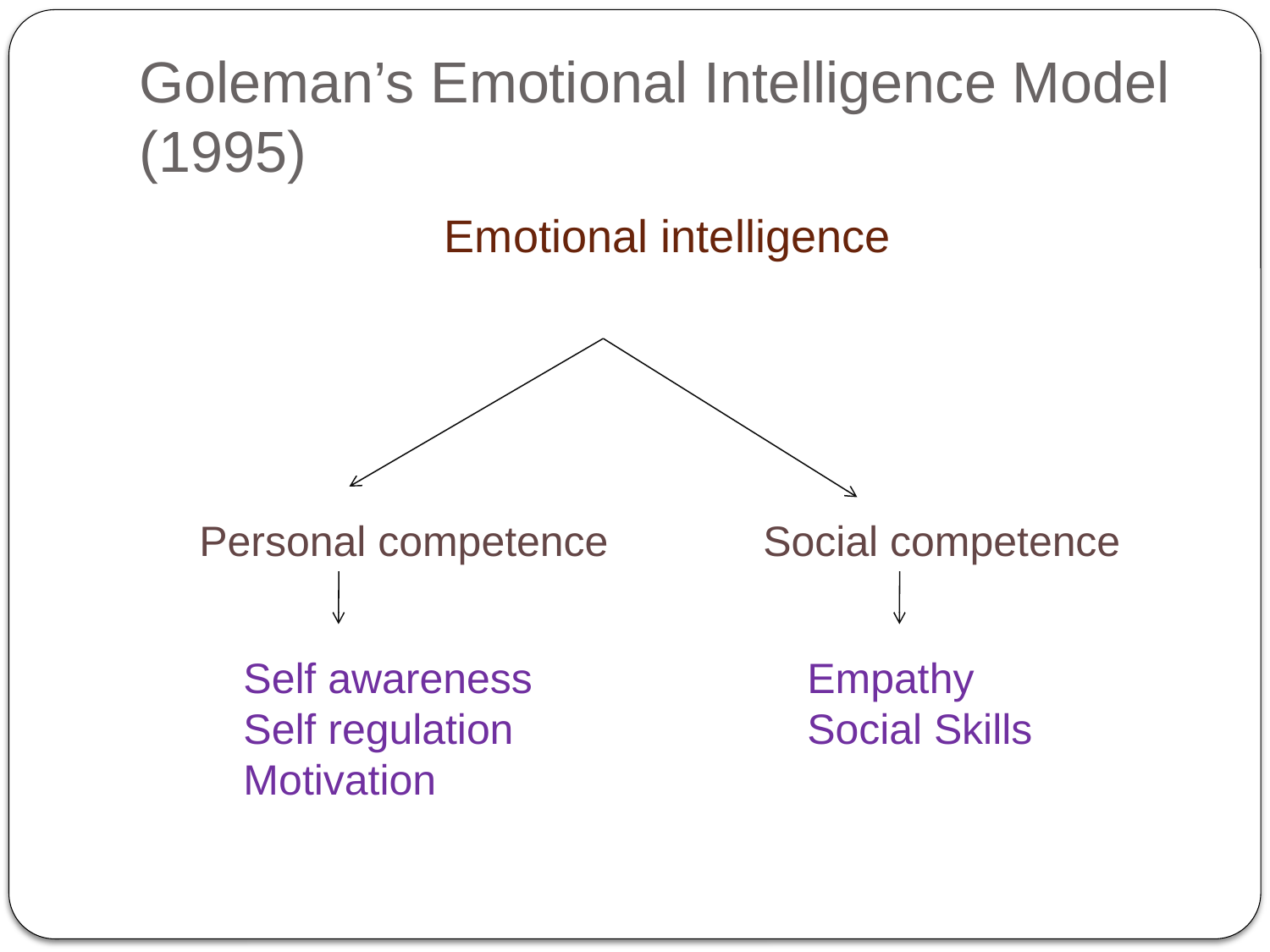

# Goleman’s Emotional Intelligence Model (1995)
                        Emotional intelligence
Personal competence
Social competence
Self awareness
Self regulation
Motivation
Empathy
Social Skills